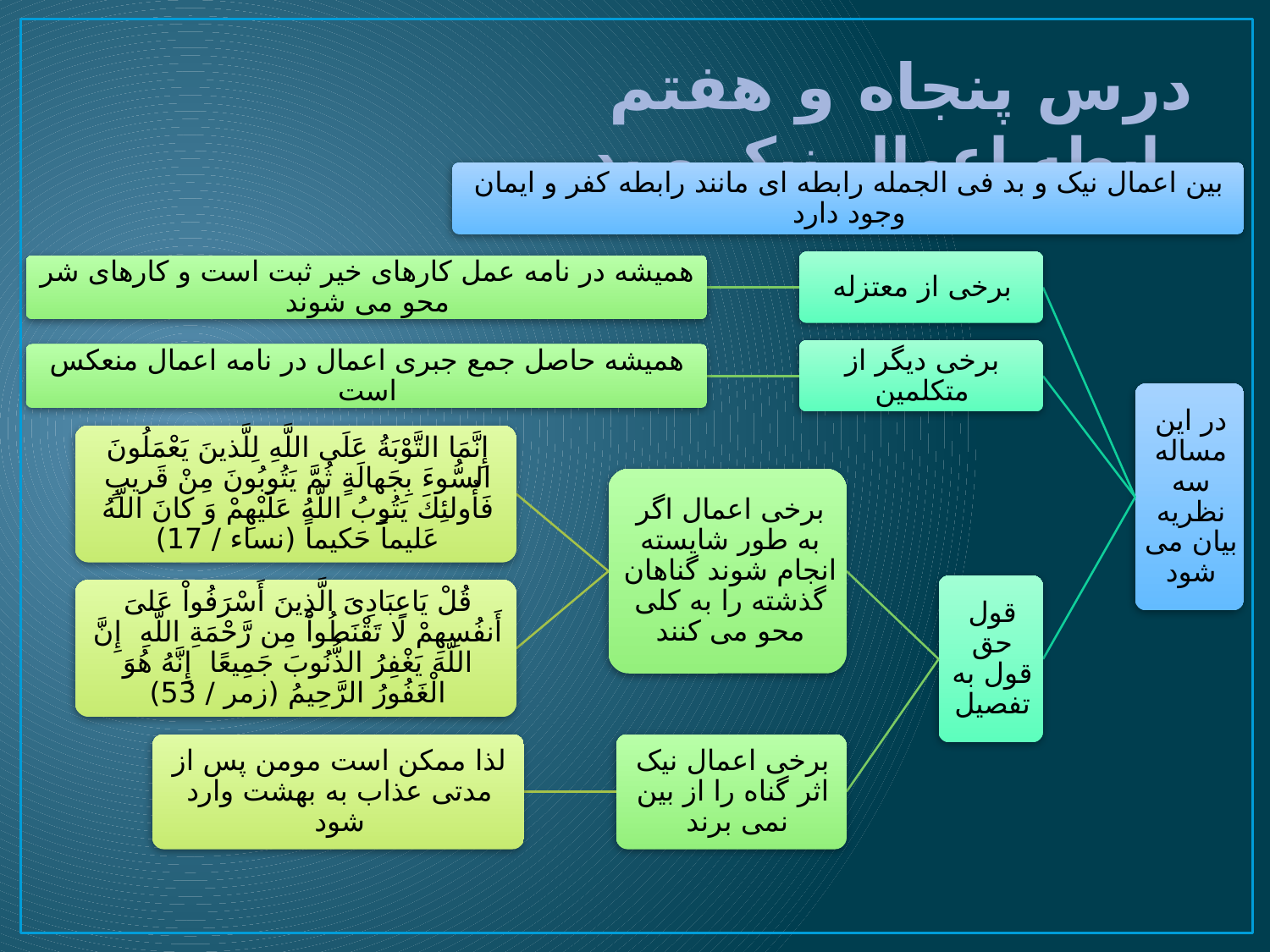

# درس پنجاه و هفتم رابطه اعمال نیک و بد
بین اعمال نیک و بد فی الجمله رابطه ای مانند رابطه کفر و ایمان وجود دارد
در این مساله سه نظریه بیان می شود

برخی از معتزله

همیشه در نامه عمل کارهای خیر ثبت است و کارهای شر محو می شوند

برخی دیگر از متکلمین

همیشه حاصل جمع جبری اعمال در نامه اعمال منعکس است

قول حق قول به تفصیل

برخی اعمال اگر به طور شایسته انجام شوند گناهان گذشته را به کلی محو می کنند

إِنَّمَا التَّوْبَةُ عَلَى اللَّهِ لِلَّذينَ يَعْمَلُونَ السُّوءَ بِجَهالَةٍ ثُمَّ يَتُوبُونَ مِنْ قَريبٍ فَأُولئِكَ يَتُوبُ اللَّهُ عَلَيْهِمْ وَ كانَ اللَّهُ عَليماً حَكيماً (نساء / 17)

قُلْ يَاعِبَادِىَ الَّذِينَ أَسْرَفُواْ عَلىَ أَنفُسِهِمْ لَا تَقْنَطُواْ مِن رَّحْمَةِ اللَّهِ  إِنَّ اللَّهَ يَغْفِرُ الذُّنُوبَ جَمِيعًا  إِنَّهُ هُوَ الْغَفُورُ الرَّحِيمُ (زمر / 53)

برخی اعمال نیک اثر گناه را از بین نمی برند

لذا ممکن است مومن پس از مدتی عذاب به بهشت وارد شود